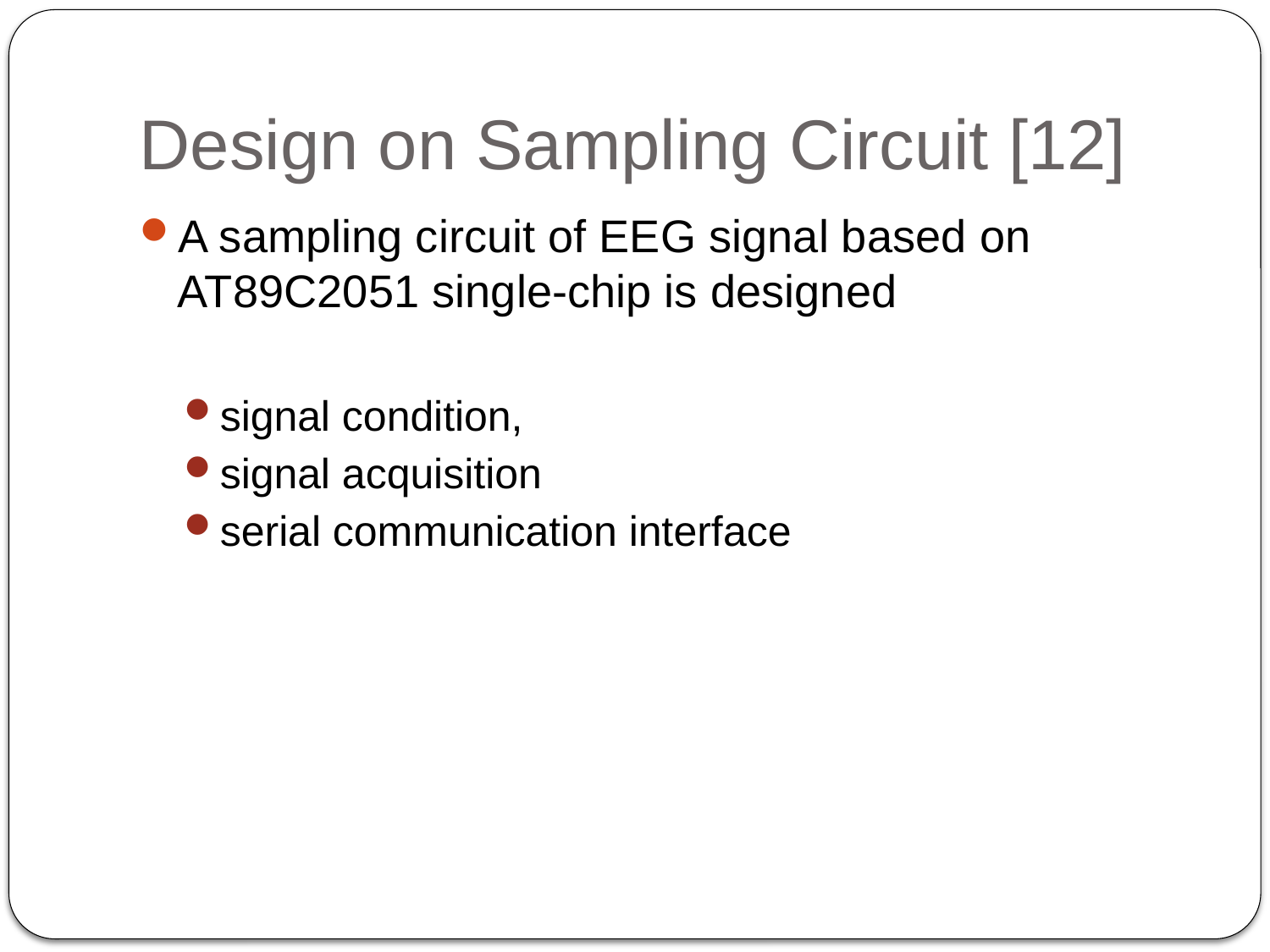

# Design on Sampling Circuit [12]
A sampling circuit of EEG signal based on  AT89C2051 single-chip is designed

signal condition,
signal acquisition
serial communication interface